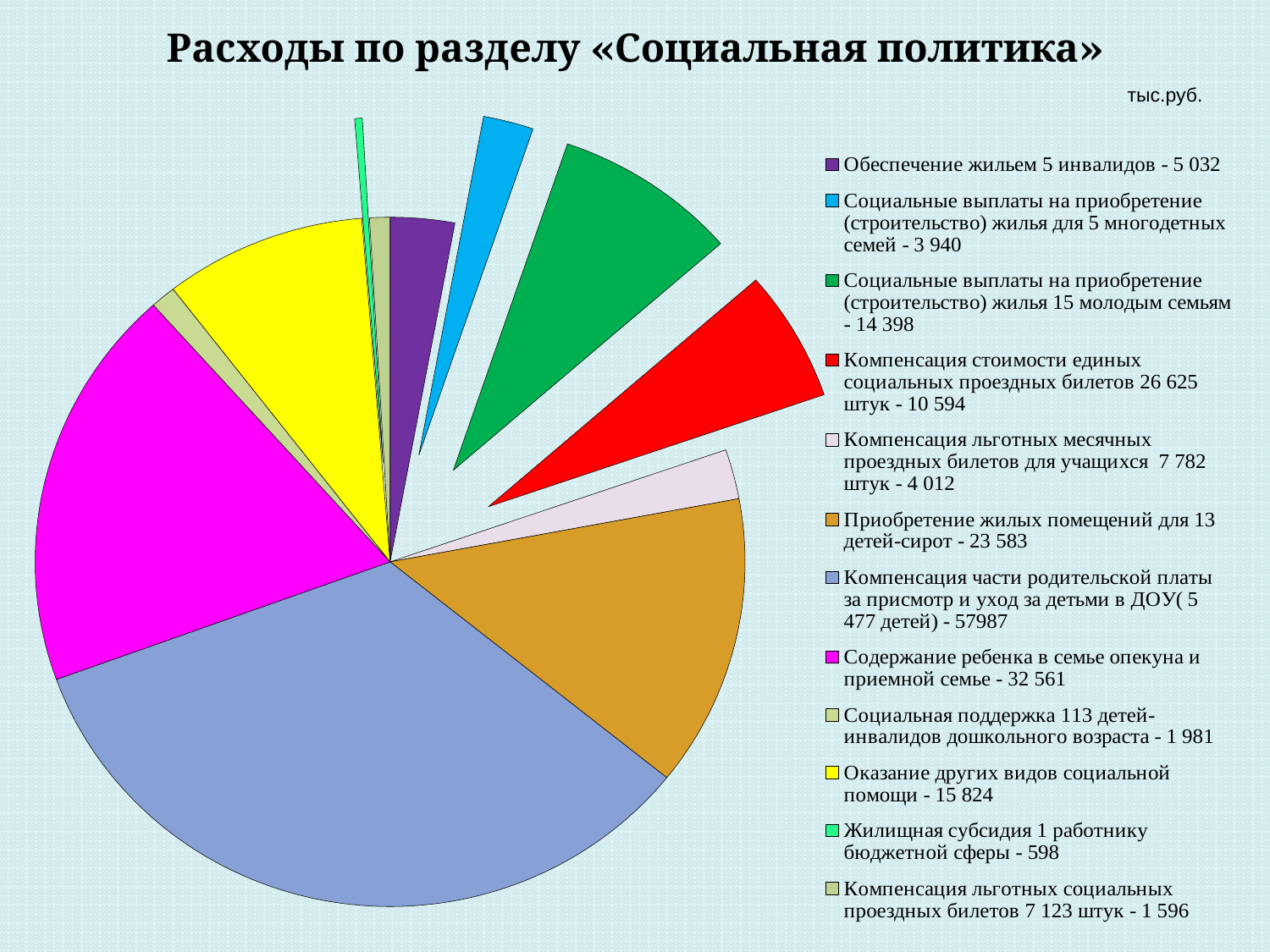

Расходы по разделу «Социальная политика»
тыс.руб.

### Chart:

| Category |                  |
|---|---|
| Обеспечение жильем 5 инвалидов - 5 032 | 5032.0 |
| Социальные выплаты на приобретение (строительство) жилья для 5 многодетных семей - 3 940 | 3940.0 |
| Социальные выплаты на приобретение (строительство) жилья 15 молодым семьям - 14 398 | 14398.0 |
| Компенсация стоимости единых социальных проездных билетов 26 625 штук - 10 594  | 10594.0 |
| Компенсация льготных месячных проездных билетов для учащихся  7 782 штук - 4 012 | 4012.0 |
| Приобретение жилых помещений для 13 детей-сирот - 23 583 | 23583.0 |
| Компенсация части родительской платы за присмотр и уход за детьми в ДОУ( 5 477 детей) - 57987 | 57987.0 |
| Содержание ребенка в семье опекуна и приемной семье - 32 561 | 32561.0 |
| Социальная поддержка 113 детей-инвалидов дошкольного возраста - 1 981 | 1981.0 |
| Оказание других видов социальной помощи - 15 824 | 15824.0 |
| Жилищная субсидия 1 работнику бюджетной сферы - 598 | 598.0 |
| Компенсация льготных социальных проездных билетов 7 123 штук - 1 596 | 1596.0 |